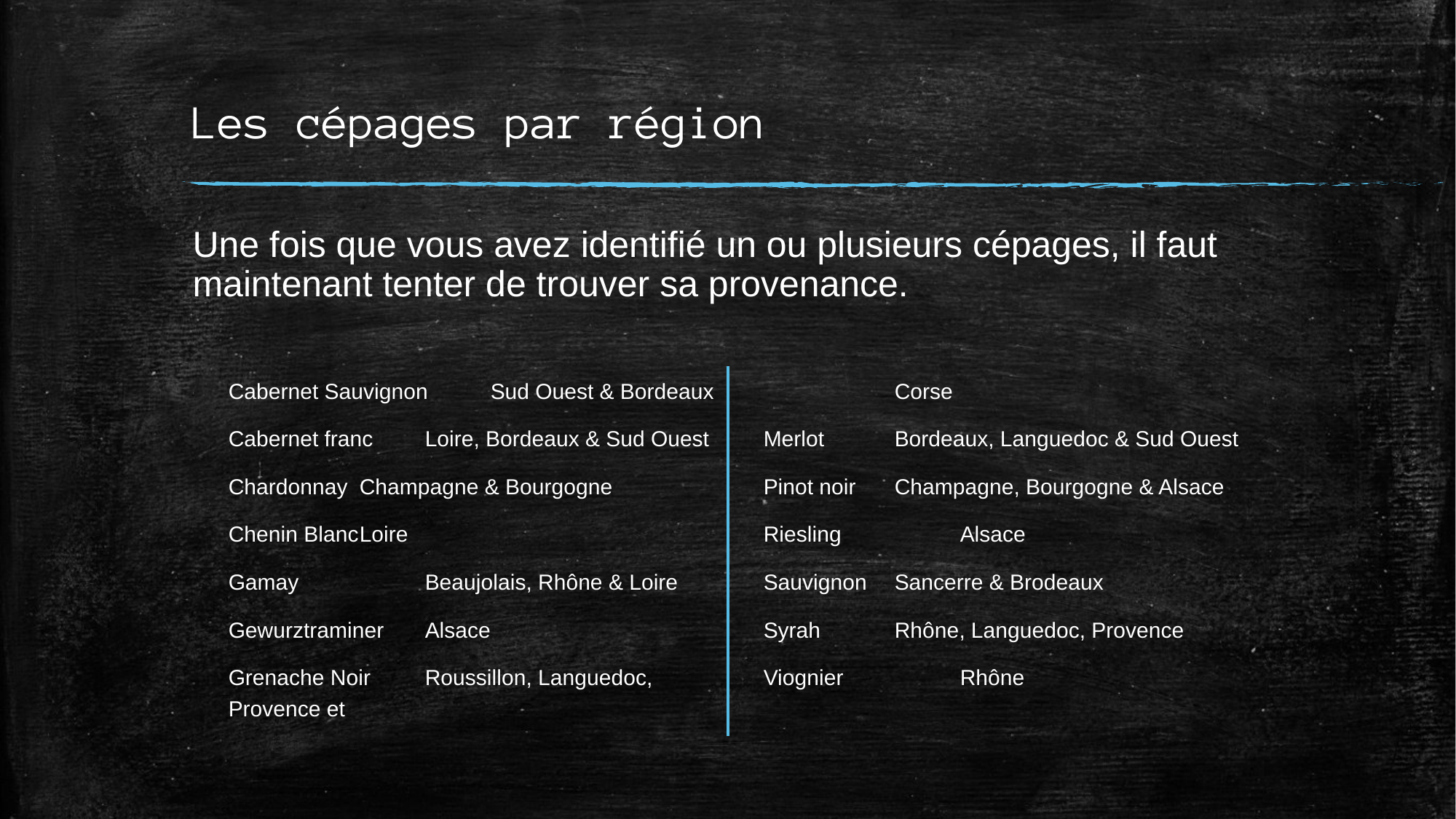

# Les cépages par région
Une fois que vous avez identifié un ou plusieurs cépages, il faut maintenant tenter de trouver sa provenance.
Cabernet Sauvignon	Sud Ouest & Bordeaux
Cabernet franc	Loire, Bordeaux & Sud Ouest
Chardonnay	Champagne & Bourgogne
Chenin Blanc	Loire
Gamay		Beaujolais, Rhône & Loire
Gewurztraminer	Alsace
Grenache Noir	Roussillon, Languedoc, Provence et
		Corse
Merlot		Bordeaux, Languedoc & Sud Ouest
Pinot noir	Champagne, Bourgogne & Alsace
Riesling		Alsace
Sauvignon	Sancerre & Brodeaux
Syrah		Rhône, Languedoc, Provence
Viognier		Rhône